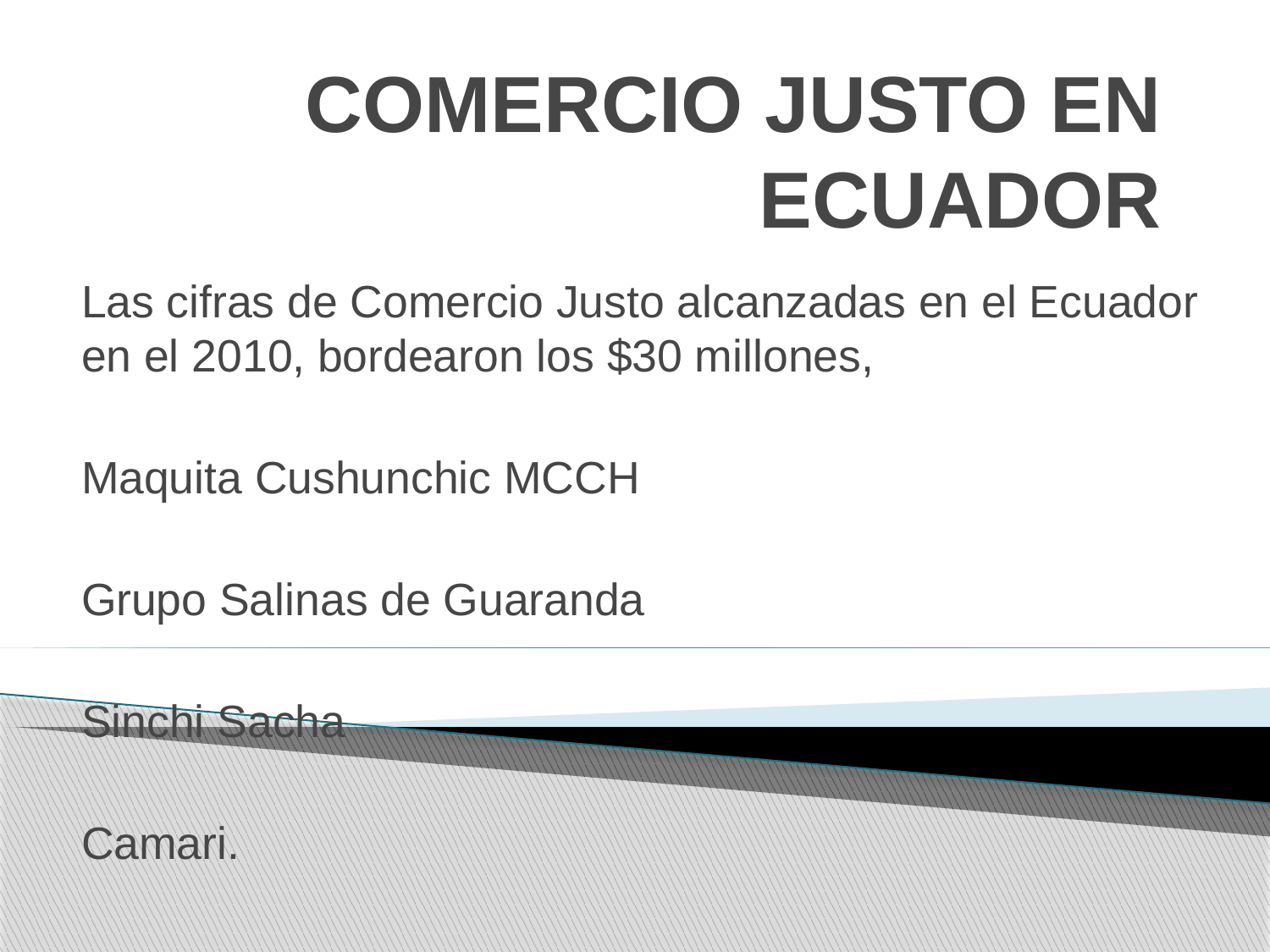

# COMERCIO JUSTO EN ECUADOR
Las cifras de Comercio Justo alcanzadas en el Ecuador en el 2010, bordearon los $30 millones,

Maquita Cushunchic MCCH

Grupo Salinas de Guaranda

Sinchi Sacha

Camari.